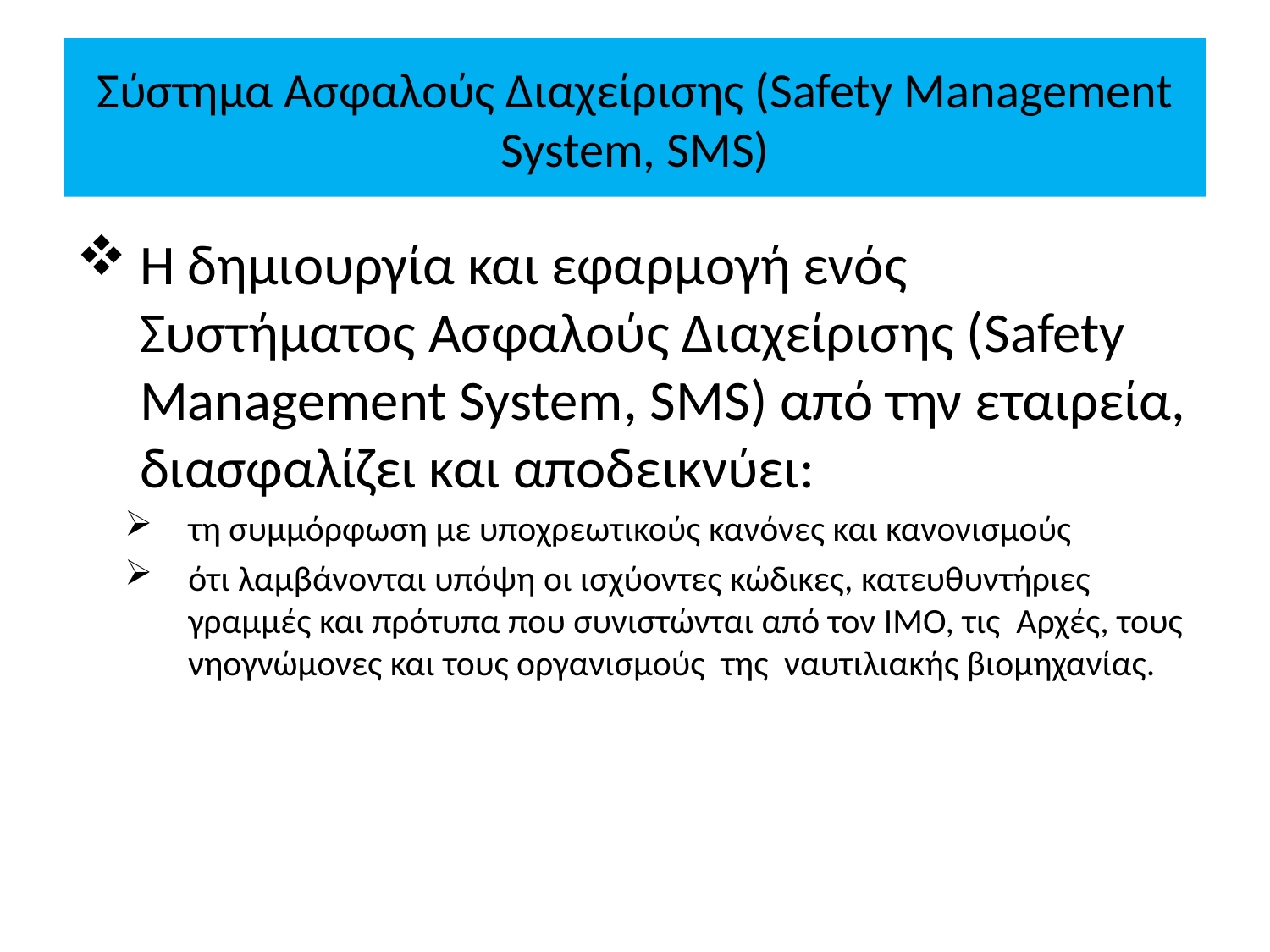

# Σύστημα Ασφαλούς Διαχείρισης (Safety Management System, SMS)
Η δημιουργία και εφαρμογή ενός Συστήματος Ασφαλούς Διαχείρισης (Safety Management System, SMS) από την εταιρεία, διασφαλίζει και αποδεικνύει:
τη συμμόρφωση με υποχρεωτικούς κανόνες και κανονισμούς
ότι λαμβάνονται υπόψη οι ισχύοντες κώδικες, κατευθυντήριες γραμμές και πρότυπα που συνιστώνται από τον ΙΜΟ, τις  Αρχές, τους νηογνώμονες και τους οργανισμούς  της  ναυτιλιακής βιομηχανίας.